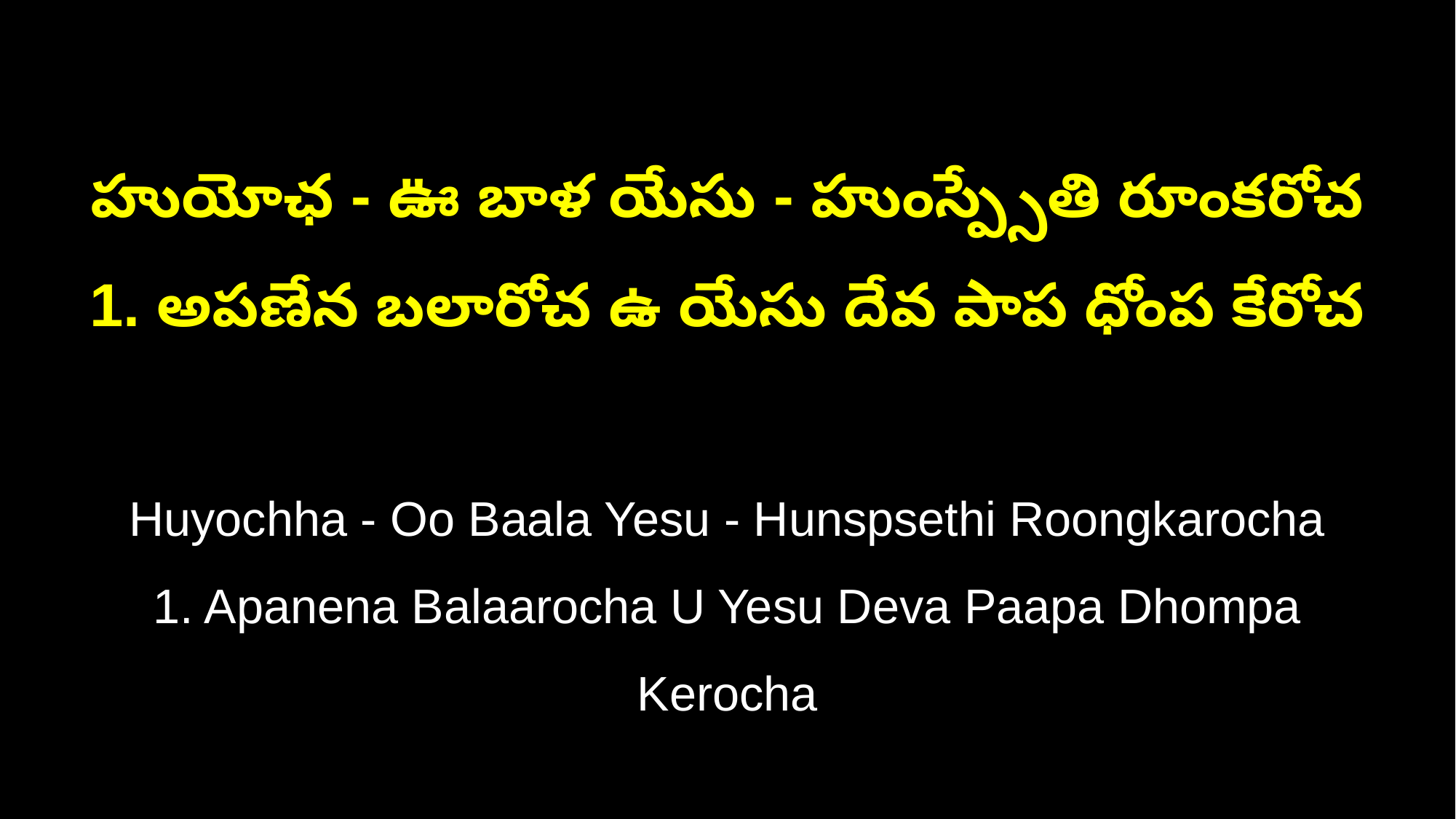

హుయోఛ - ఊ బాళ యేసు - హుంస్ప్సేతి రూంకరోచ
1. అపణేన బలారోచ ఉ యేసు దేవ పాప ధోంప కేరోచ
Huyochha - Oo Baala Yesu - Hunspsethi Roongkarocha
1. Apanena Balaarocha U Yesu Deva Paapa Dhompa Kerocha